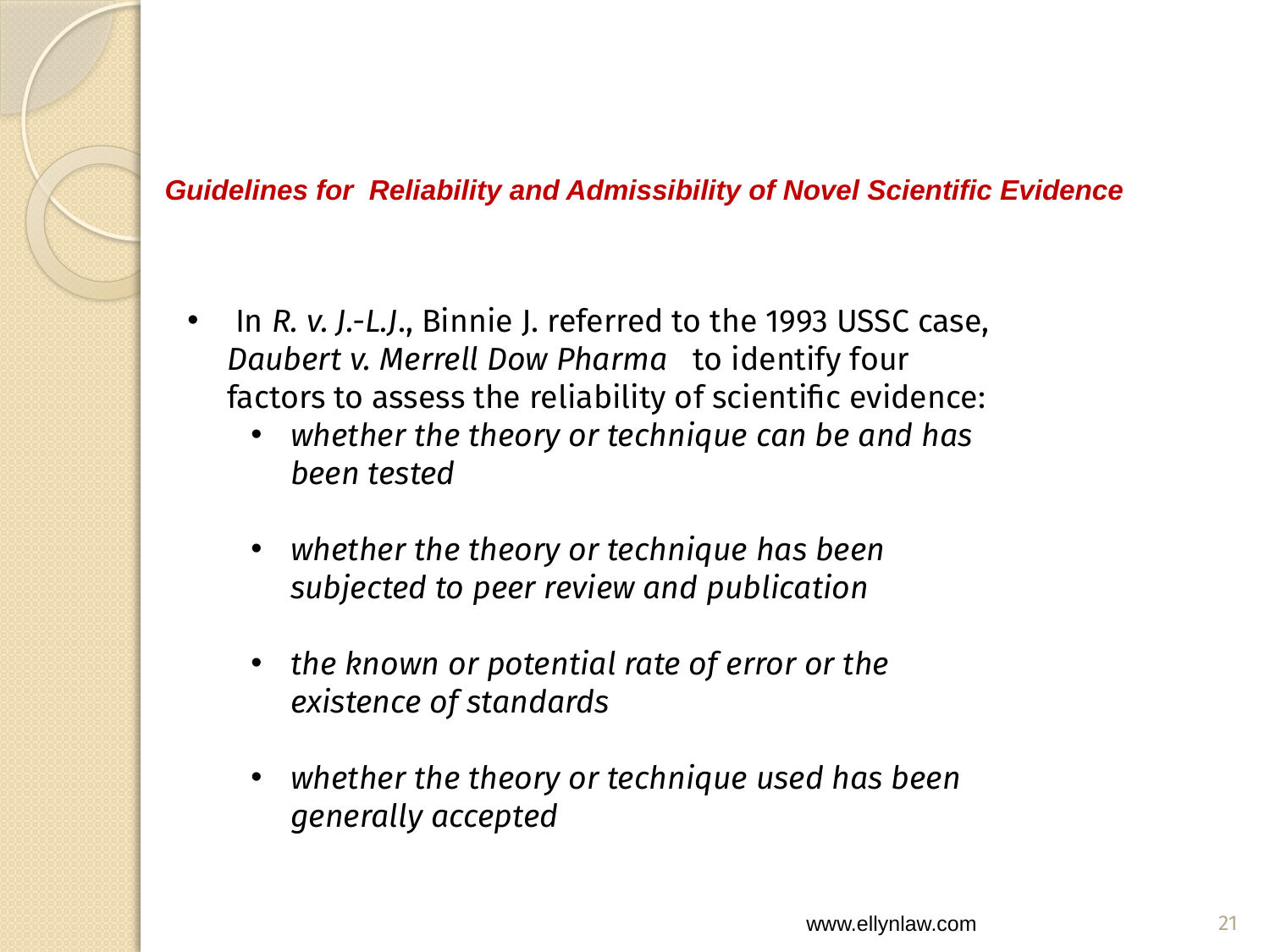

# Guidelines for  Reliability and Admissibility of Novel Scientific Evidence

 In R. v. J.-L.J., Binnie J. referred to the 1993 USSC case, Daubert v. Merrell Dow Pharma   to identify four factors to assess the reliability of scientific evidence:
whether the theory or technique can be and has been tested

whether the theory or technique has been subjected to peer review and publication

the known or potential rate of error or the existence of standards

whether the theory or technique used has been generally accepted
.
www.ellynlaw.com
21